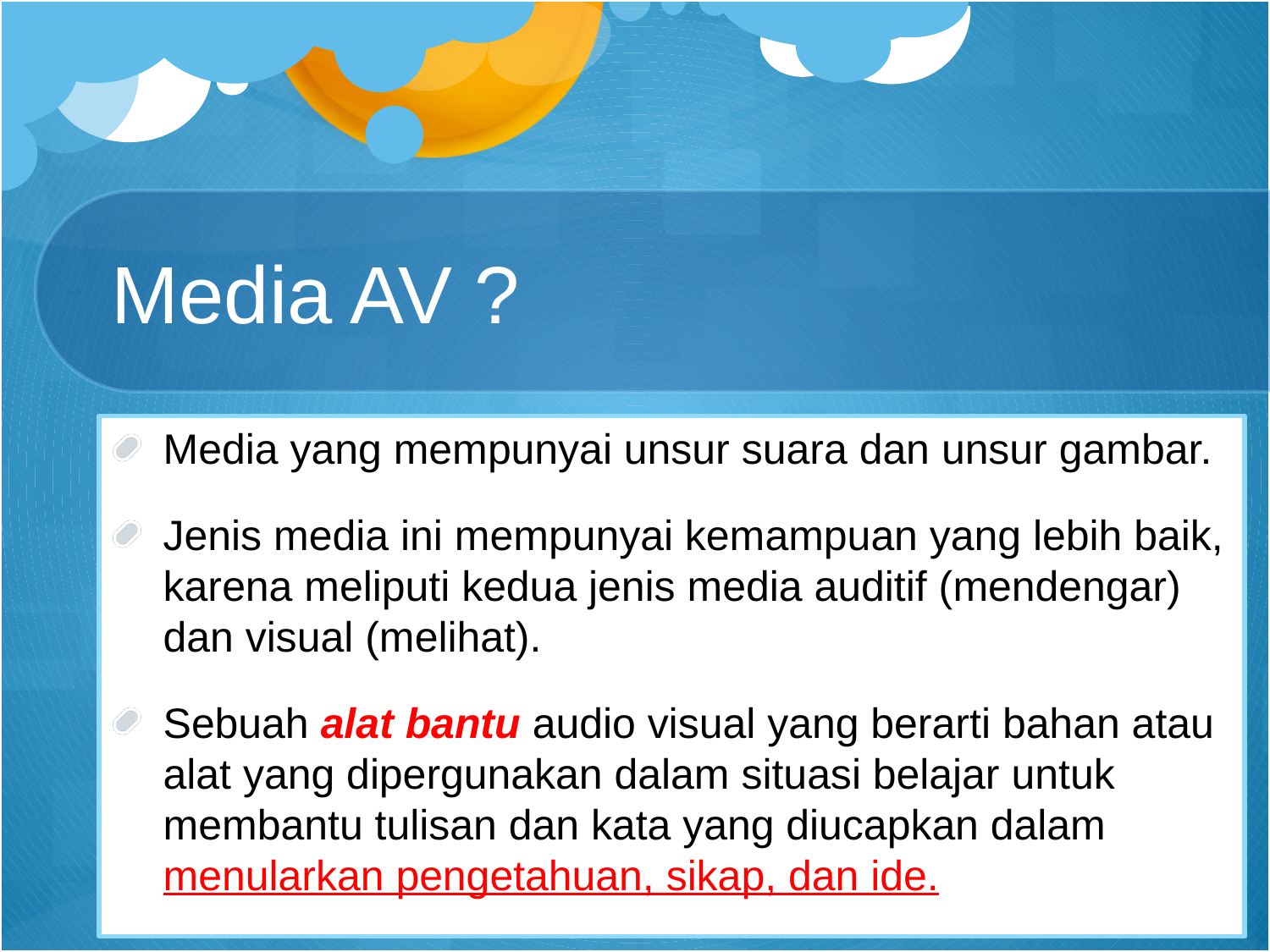

# Media AV ?
Media yang mempunyai unsur suara dan unsur gambar.
Jenis media ini mempunyai kemampuan yang lebih baik, karena meliputi kedua jenis media auditif (mendengar) dan visual (melihat).
Sebuah alat bantu audio visual yang berarti bahan atau alat yang dipergunakan dalam situasi belajar untuk membantu tulisan dan kata yang diucapkan dalam menularkan pengetahuan, sikap, dan ide.